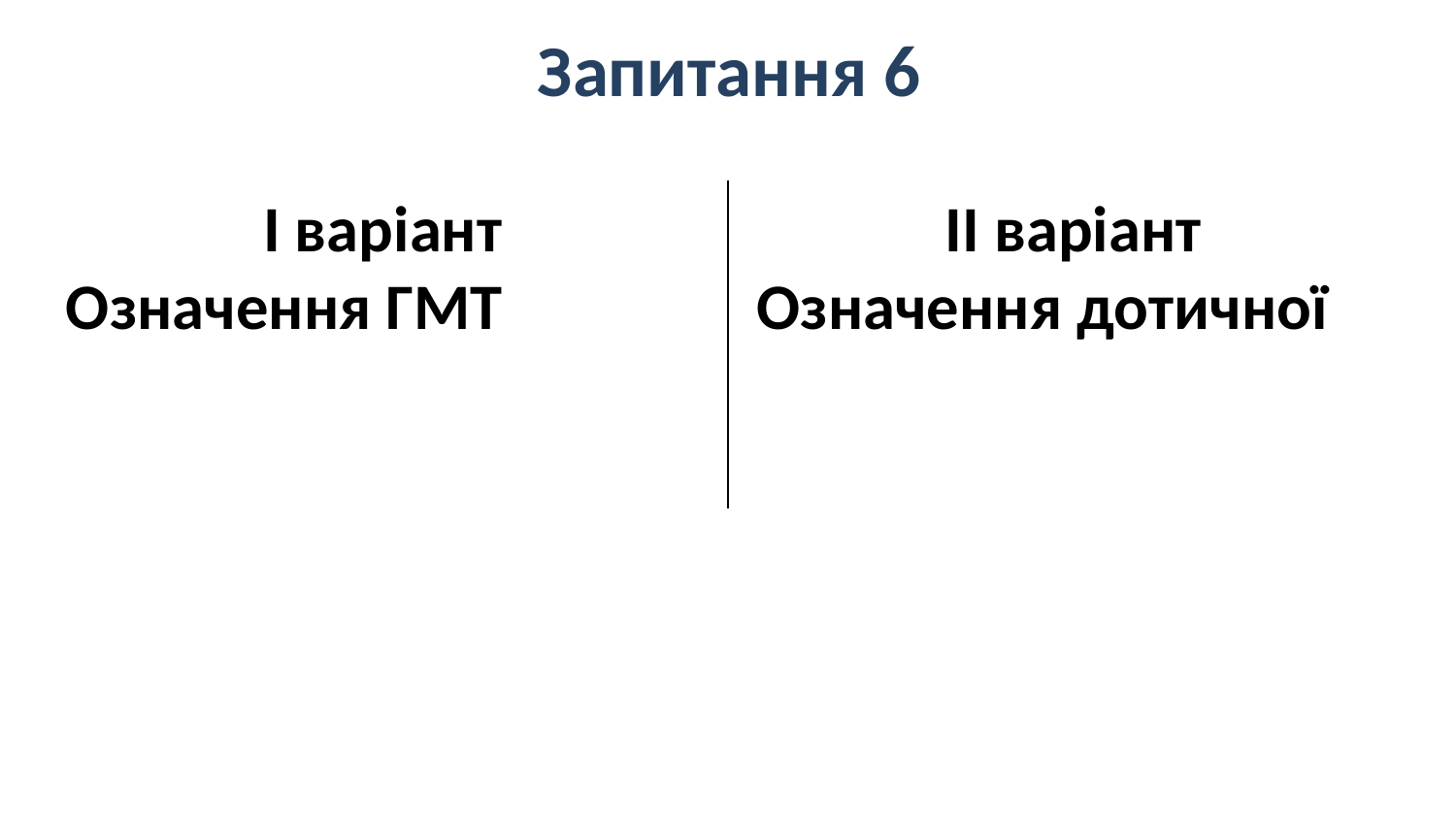

# Запитання 6
І варіант
Означення ГМТ

II варіант
Означення дотичної